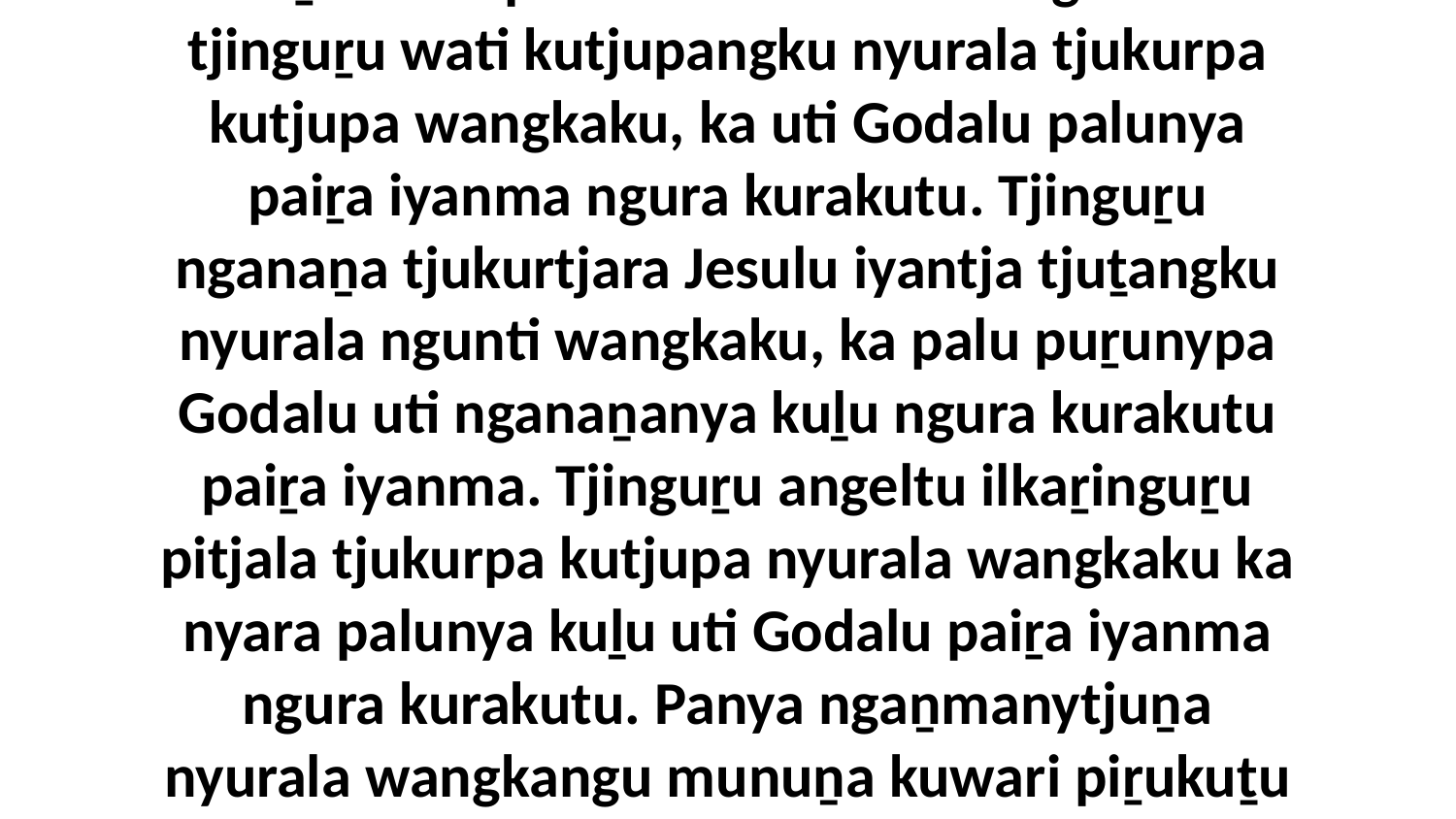

8-9 Panya tjukurpa palya kutjupa ngaṟanytja wiya alatjiṯu kuliṟa wankaringkunytjaku. Tjukurpa nyanga palunya kutjula nyurala wangkangu Jesunyatjara, ka panya nyura kuliṟa kurunpa winki mulamularingu. Palu tjinguṟu wati kutjupangku nyurala tjukurpa kutjupa wangkaku, ka uti Godalu palunya paiṟa iyanma ngura kurakutu. Tjinguṟu nganaṉa tjukurtjara Jesulu iyantja tjuṯangku nyurala ngunti wangkaku, ka palu puṟunypa Godalu uti nganaṉanya kuḻu ngura kurakutu paiṟa iyanma. Tjinguṟu angeltu ilkaṟinguṟu pitjala tjukurpa kutjupa nyurala wangkaku ka nyara palunya kuḻu uti Godalu paiṟa iyanma ngura kurakutu. Panya ngaṉmanytjuṉa nyurala wangkangu munuṉa kuwari piṟukuṯu nyurala wangkanyi alatji aṉangungku Tjukurpa Palya Jesunyatjara wantira tjukurpa kutjupa nyurala wangkanyangkampa uti Godalu palunya ngura kurakutu paiṟa iyanma alatjiṯu.